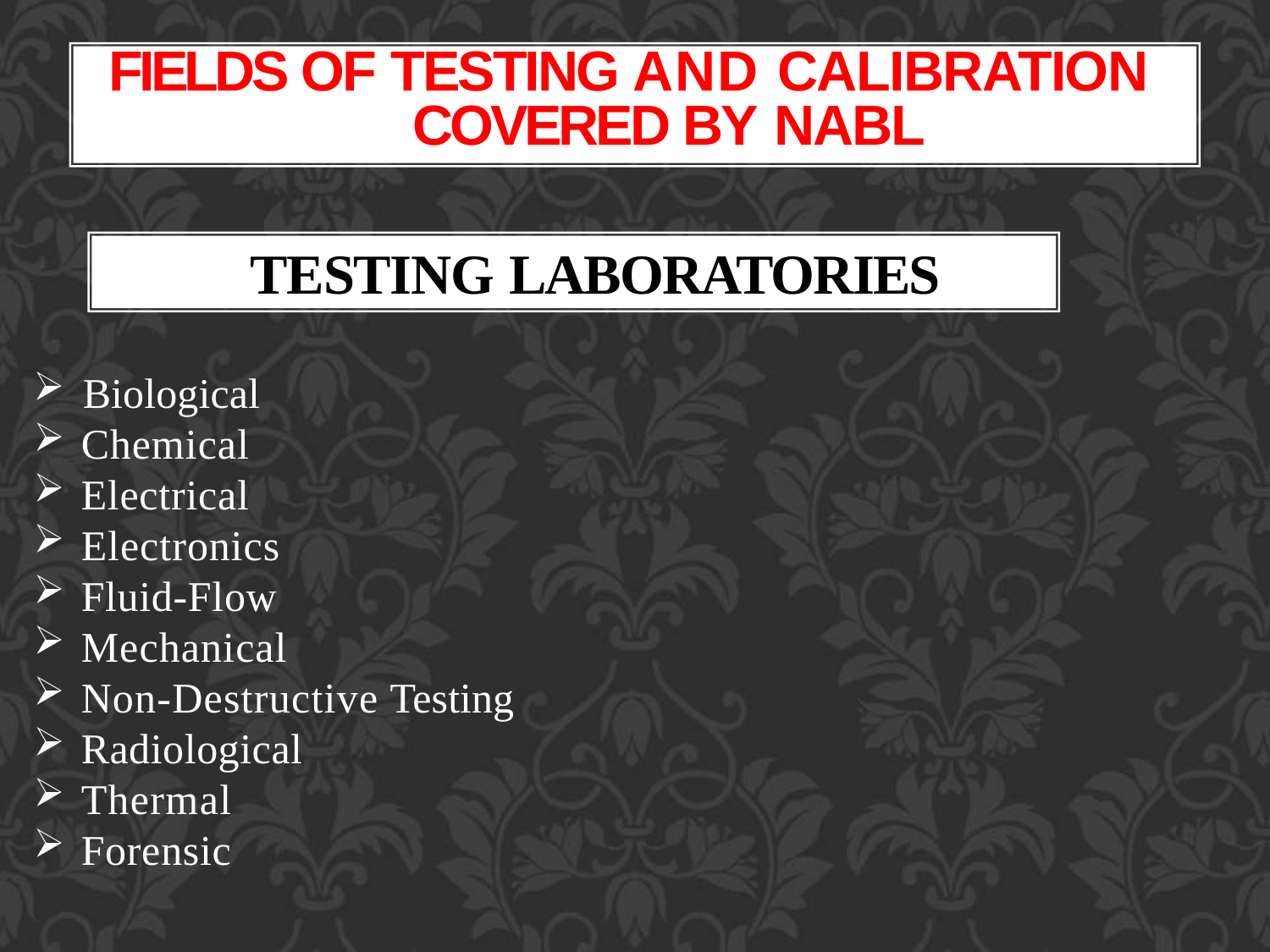

# FIELDS OF TESTING AND CALIBRATION  COVERED BY NABL

TESTING LABORATORIES

Biological
Chemical
Electrical
Electronics
Fluid-Flow
Mechanical
Non-Destructive Testing
Radiological
Thermal
Forensic